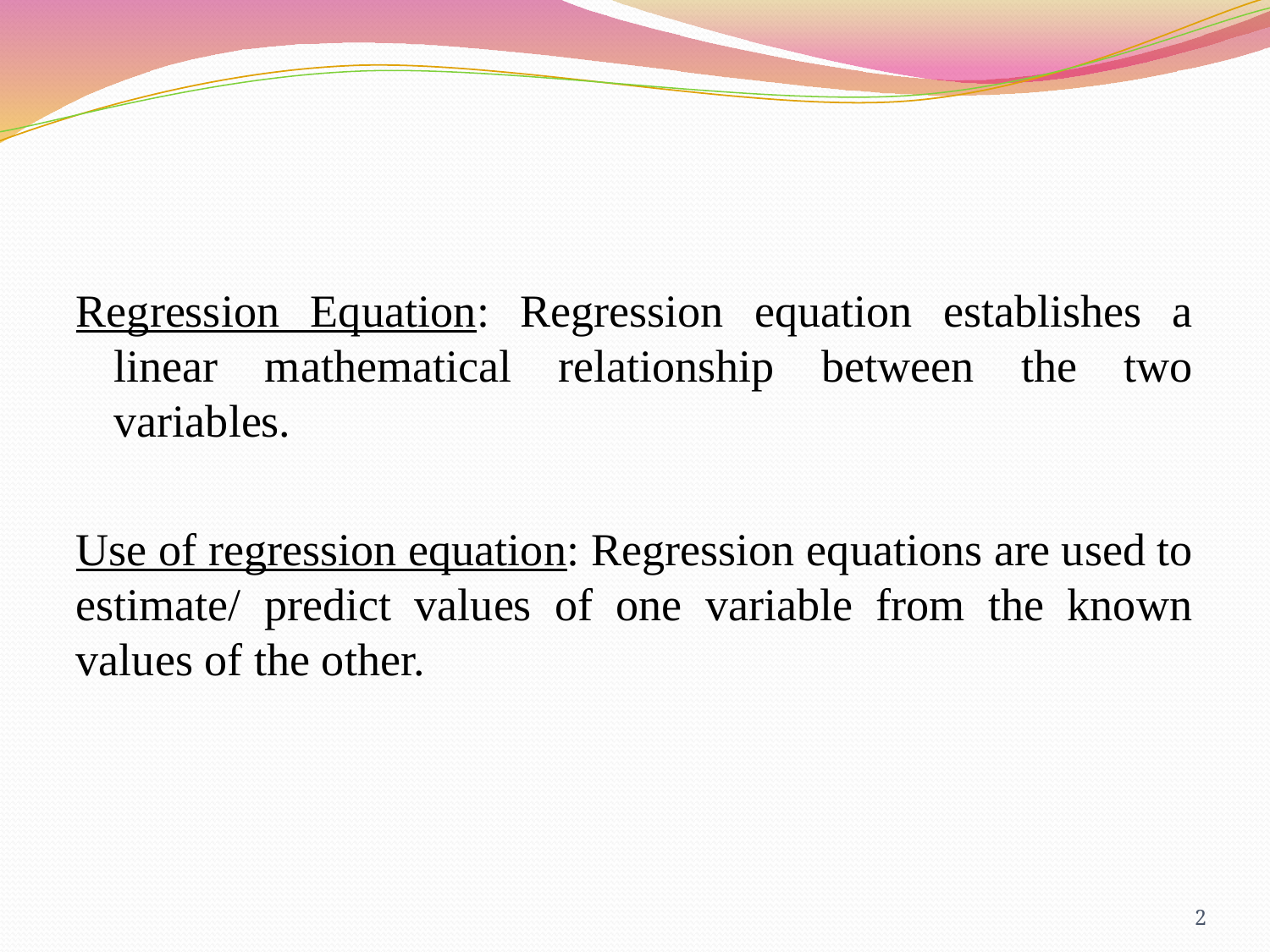

Regression Equation: Regression equation establishes a linear mathematical relationship between the two variables.

Use of regression equation: Regression equations are used to estimate/ predict values of one variable from the known values of the other.
2